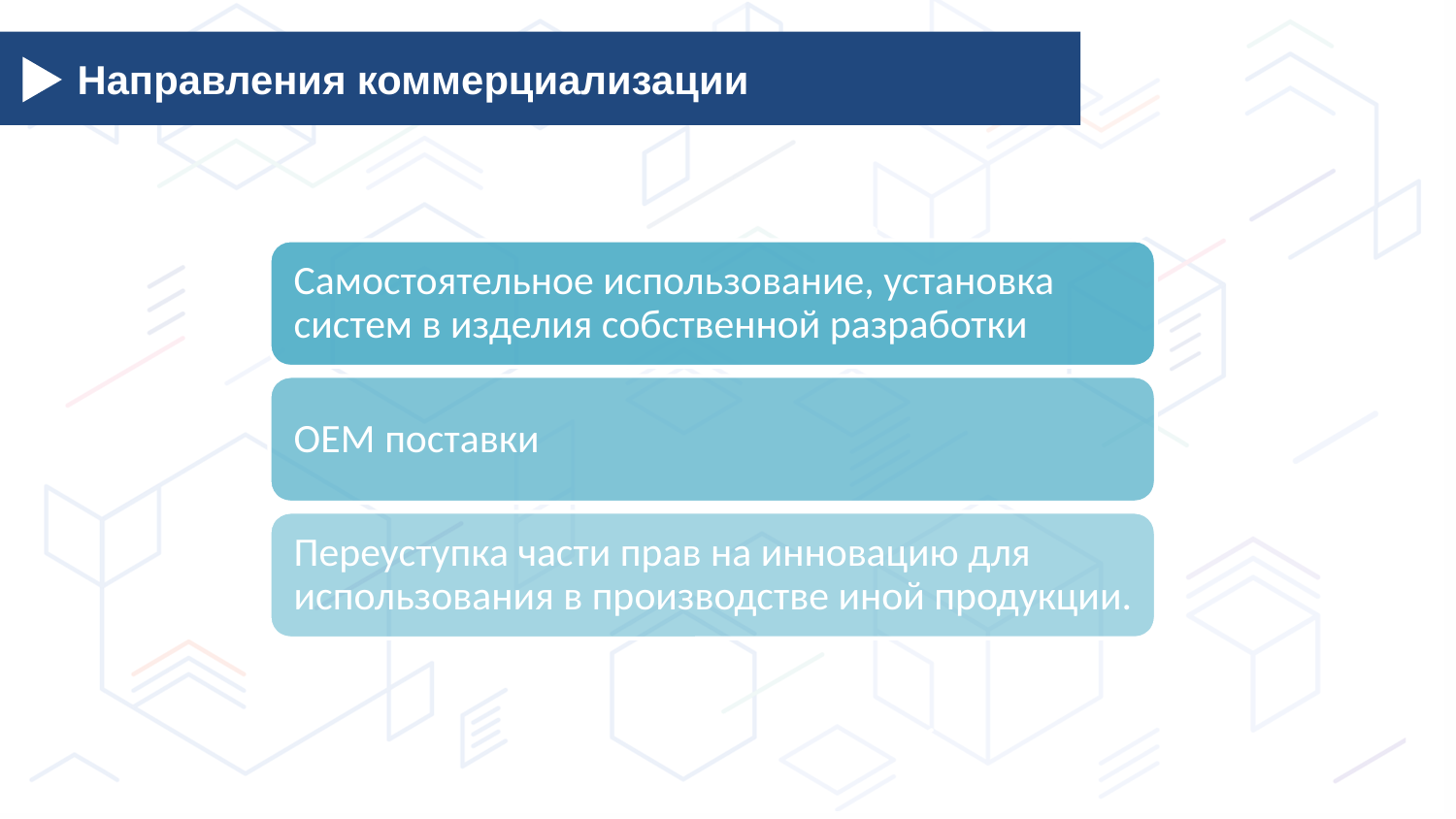

# Направления коммерциализации
Самостоятельное использование, установка систем в изделия собственной разработки
OEM поставки
Переуступка части прав на инновацию для использования в производстве иной продукции.